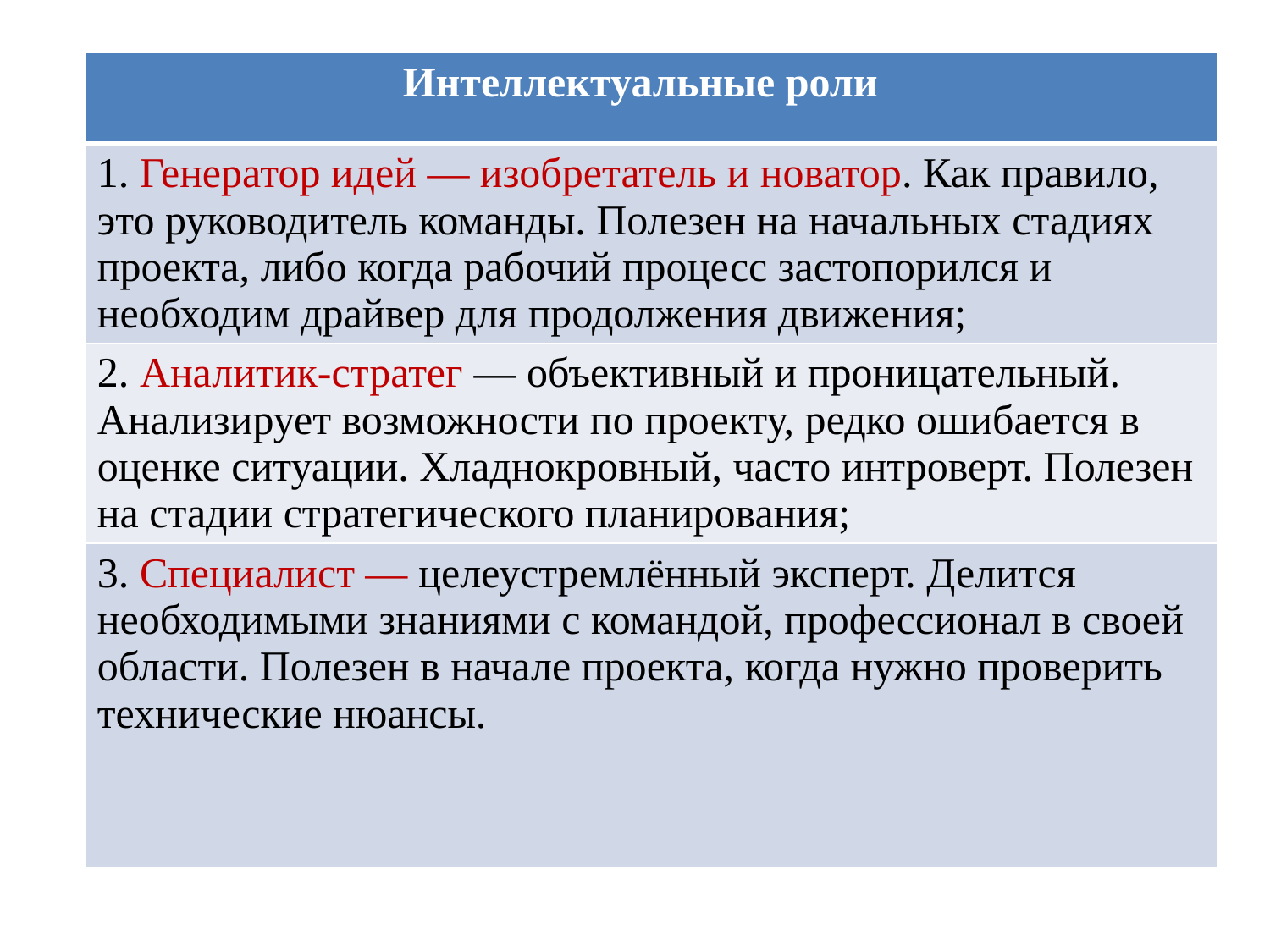

| Интеллектуальные роли |
| --- |
| 1. Генератор идей — изобретатель и новатор. Как правило, это руководитель команды. Полезен на начальных стадиях проекта, либо когда рабочий процесс застопорился и необходим драйвер для продолжения движения; |
| 2. Аналитик-стратег — объективный и проницательный. Анализирует возможности по проекту, редко ошибается в оценке ситуации. Хладнокровный, часто интроверт. Полезен на стадии стратегического планирования; |
| 3. Специалист — целеустремлённый эксперт. Делится необходимыми знаниями с командой, профессионал в своей области. Полезен в начале проекта, когда нужно проверить технические нюансы. |